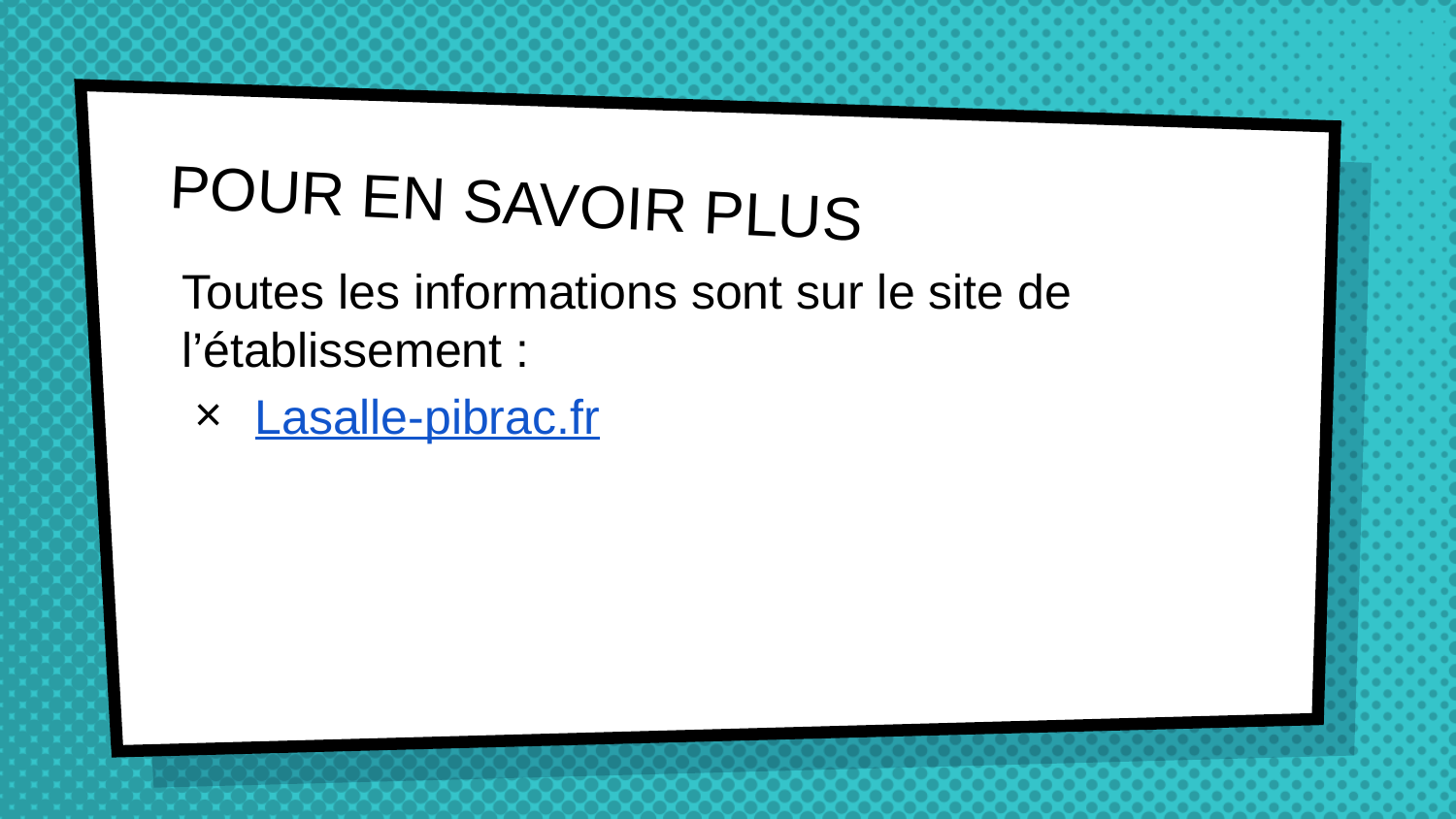

# POUR EN SAVOIR PLUS
Toutes les informations sont sur le site de l’établissement :
Lasalle-pibrac.fr